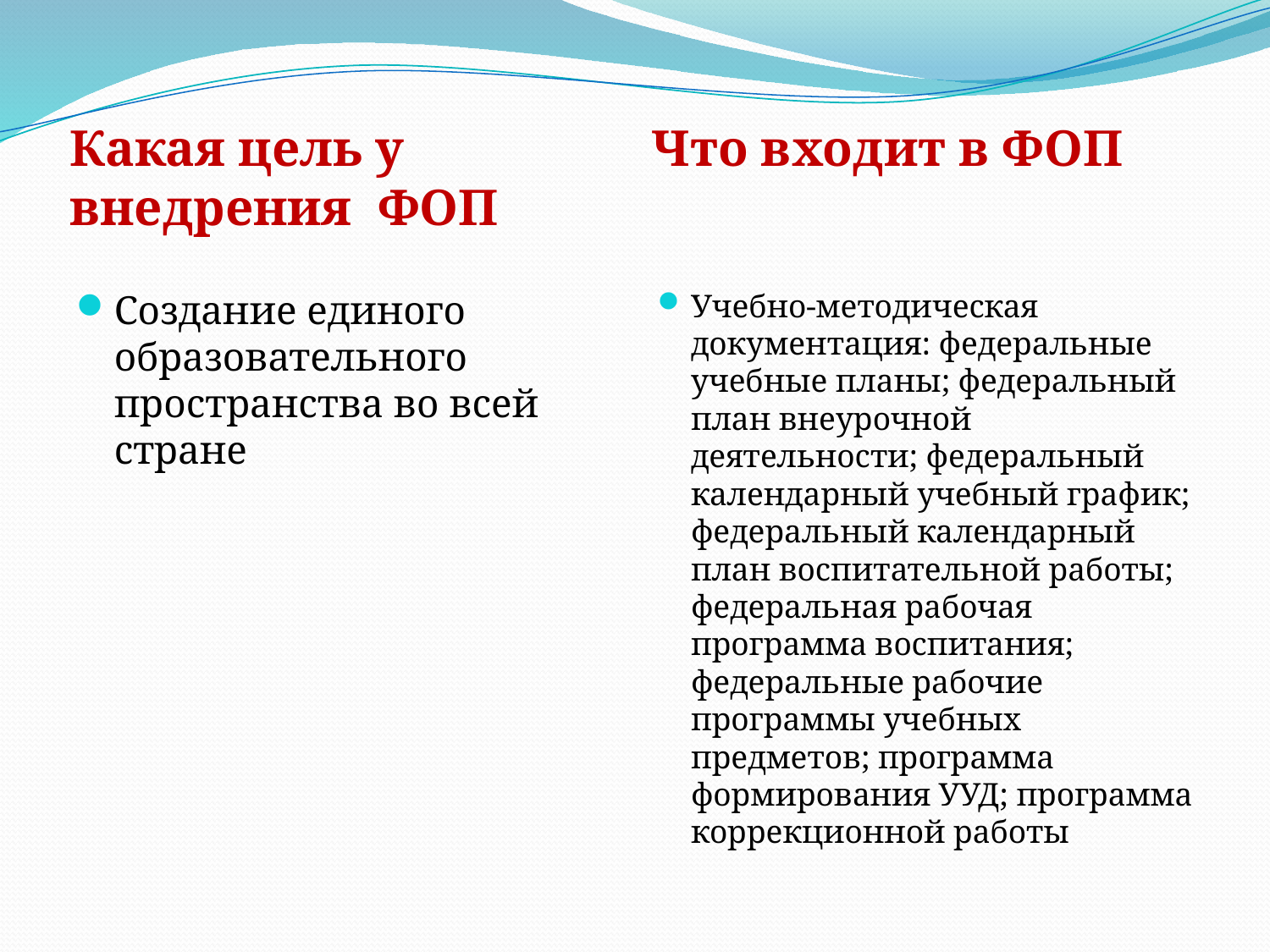

Какая цель у внедрения  ФОП
Что входит в ФОП

#
Создание единого образовательного пространства во всей стране
Учебно-методическая документация: федеральные учебные планы; федеральный план внеурочной деятельности; федеральный календарный учебный график; федеральный календарный план воспитательной работы; федеральная рабочая программа воспитания; федеральные рабочие программы учебных предметов; программа формирования УУД; программа коррекционной работы